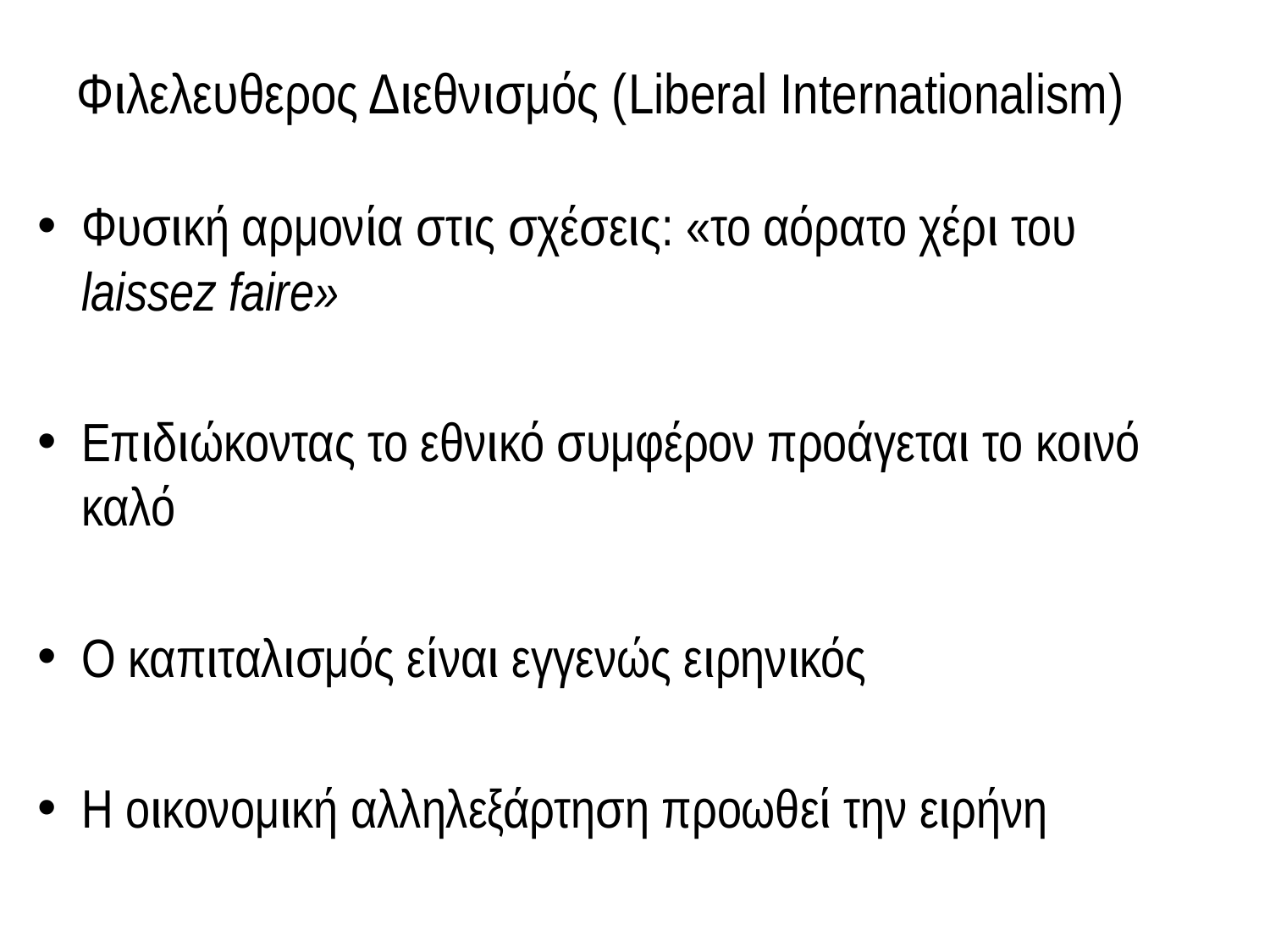

# Φιλελευθερος Διεθνισμός (Liberal Internationalism)
Φυσική αρμονία στις σχέσεις: «το αόρατο χέρι του laissez faire»

Επιδιώκοντας το εθνικό συμφέρον προάγεται το κοινό καλό

Ο καπιταλισμός είναι εγγενώς ειρηνικός

Η οικονομική αλληλεξάρτηση προωθεί την ειρήνη